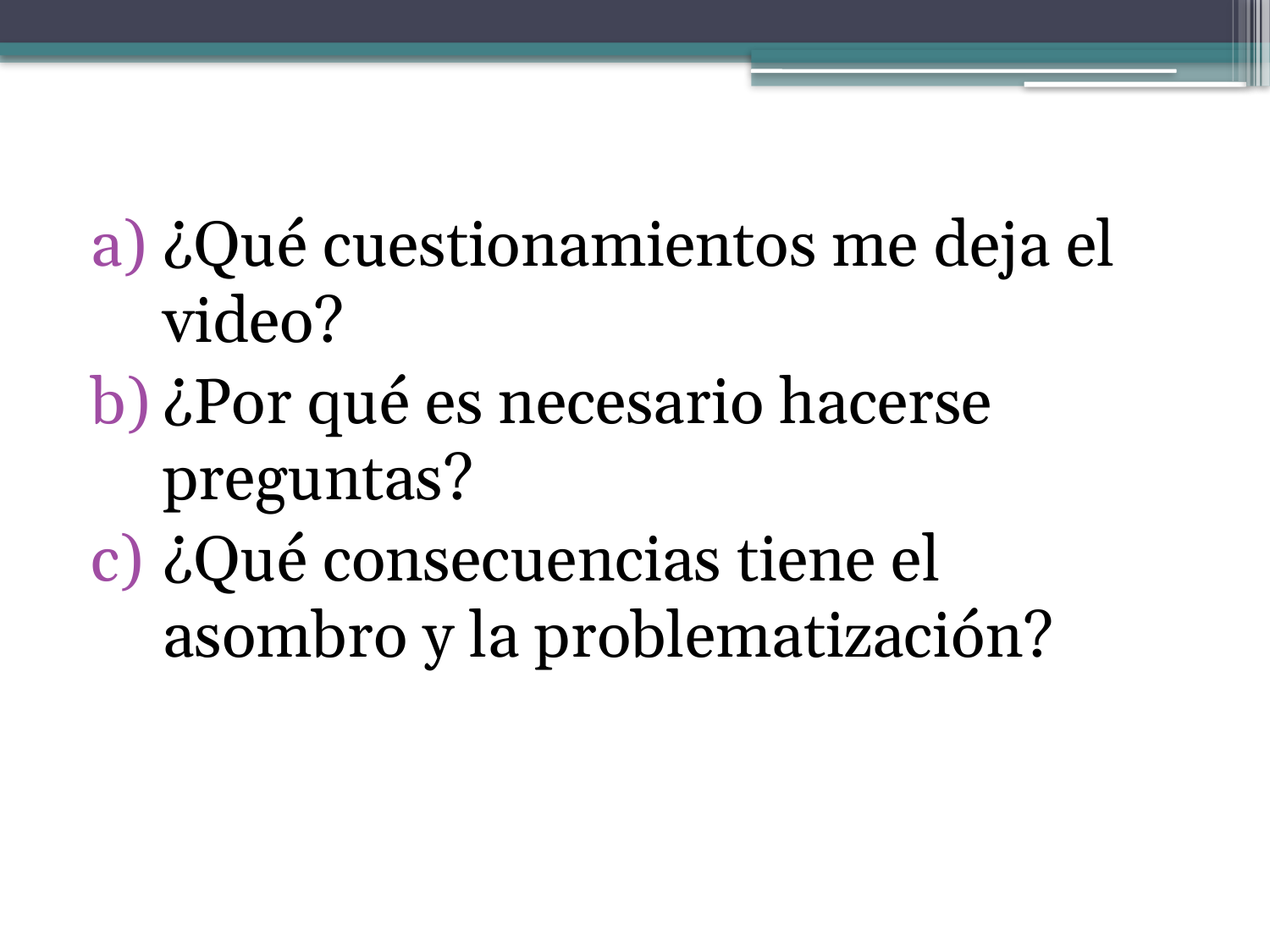

¿Qué cuestionamientos me deja el video?
¿Por qué es necesario hacerse preguntas?
¿Qué consecuencias tiene el asombro y la problematización?